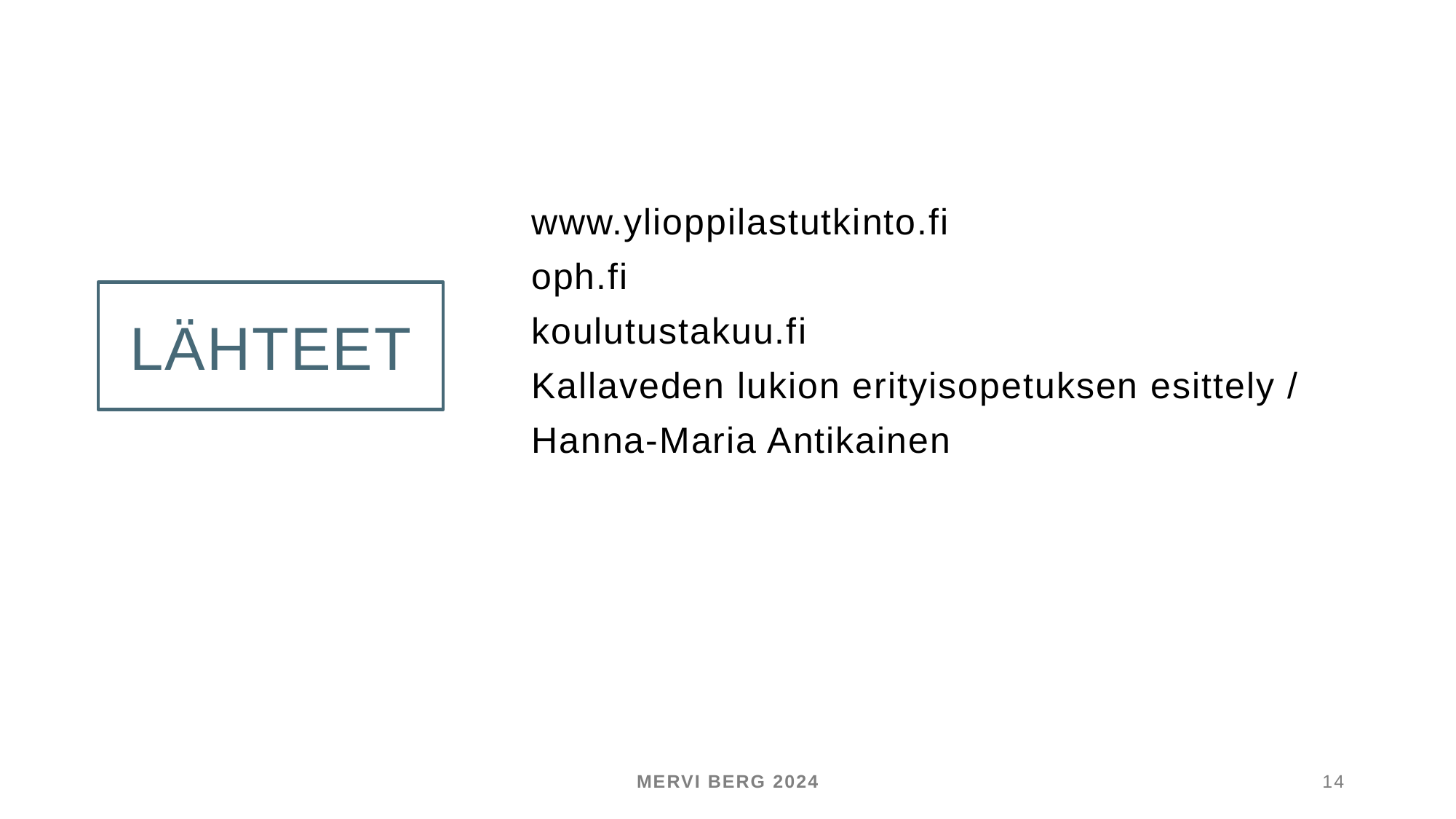

www.ylioppilastutkinto.fi
oph.fi
koulutustakuu.fi
Kallaveden lukion erityisopetuksen esittely / Hanna-Maria Antikainen

# lÄHTEET
Mervi Berg 2024
14